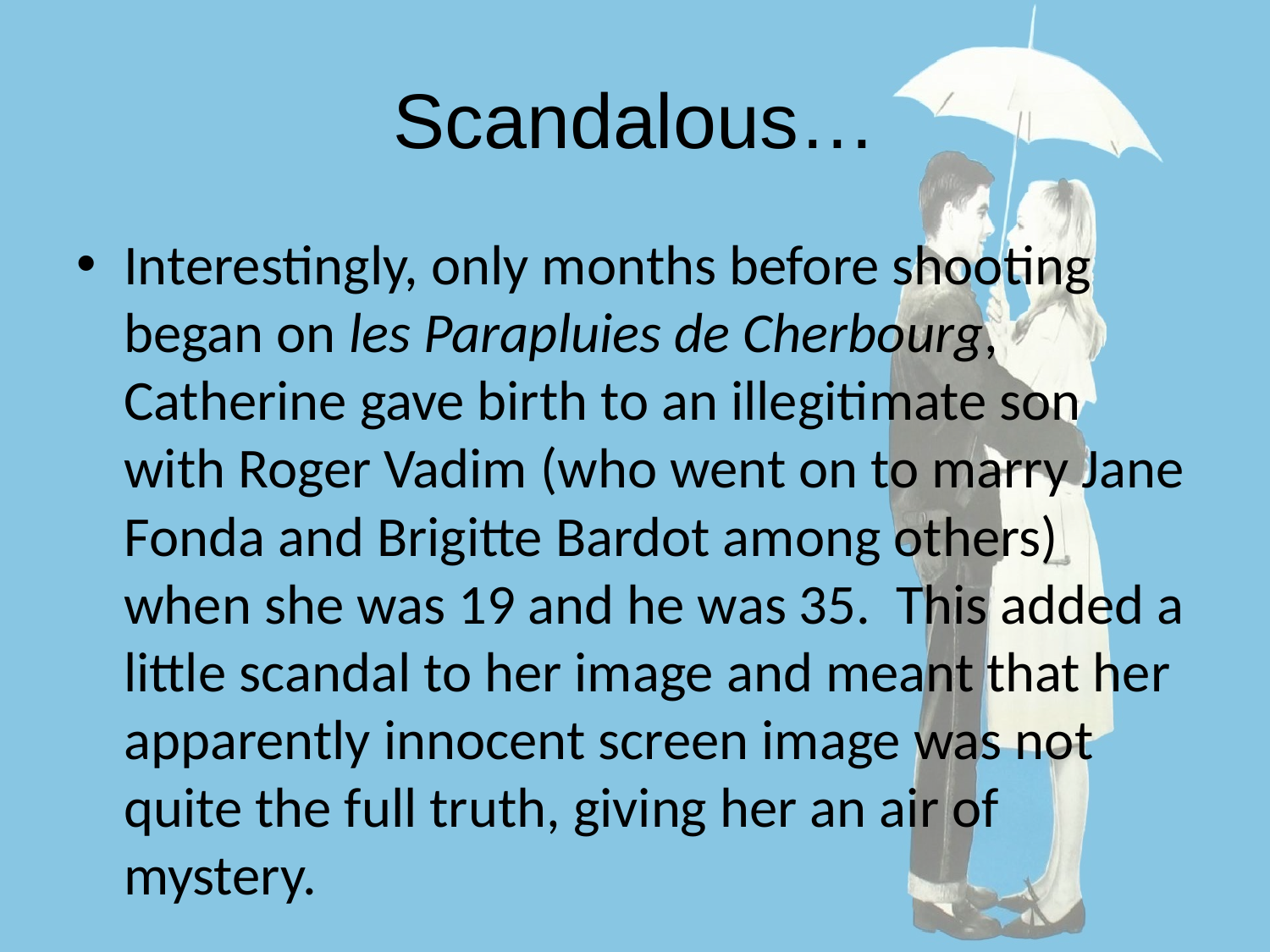

# Scandalous…
Interestingly, only months before shooting began on les Parapluies de Cherbourg, Catherine gave birth to an illegitimate son with Roger Vadim (who went on to marry Jane Fonda and Brigitte Bardot among others) when she was 19 and he was 35.  This added a little scandal to her image and meant that her apparently innocent screen image was not quite the full truth, giving her an air of mystery.